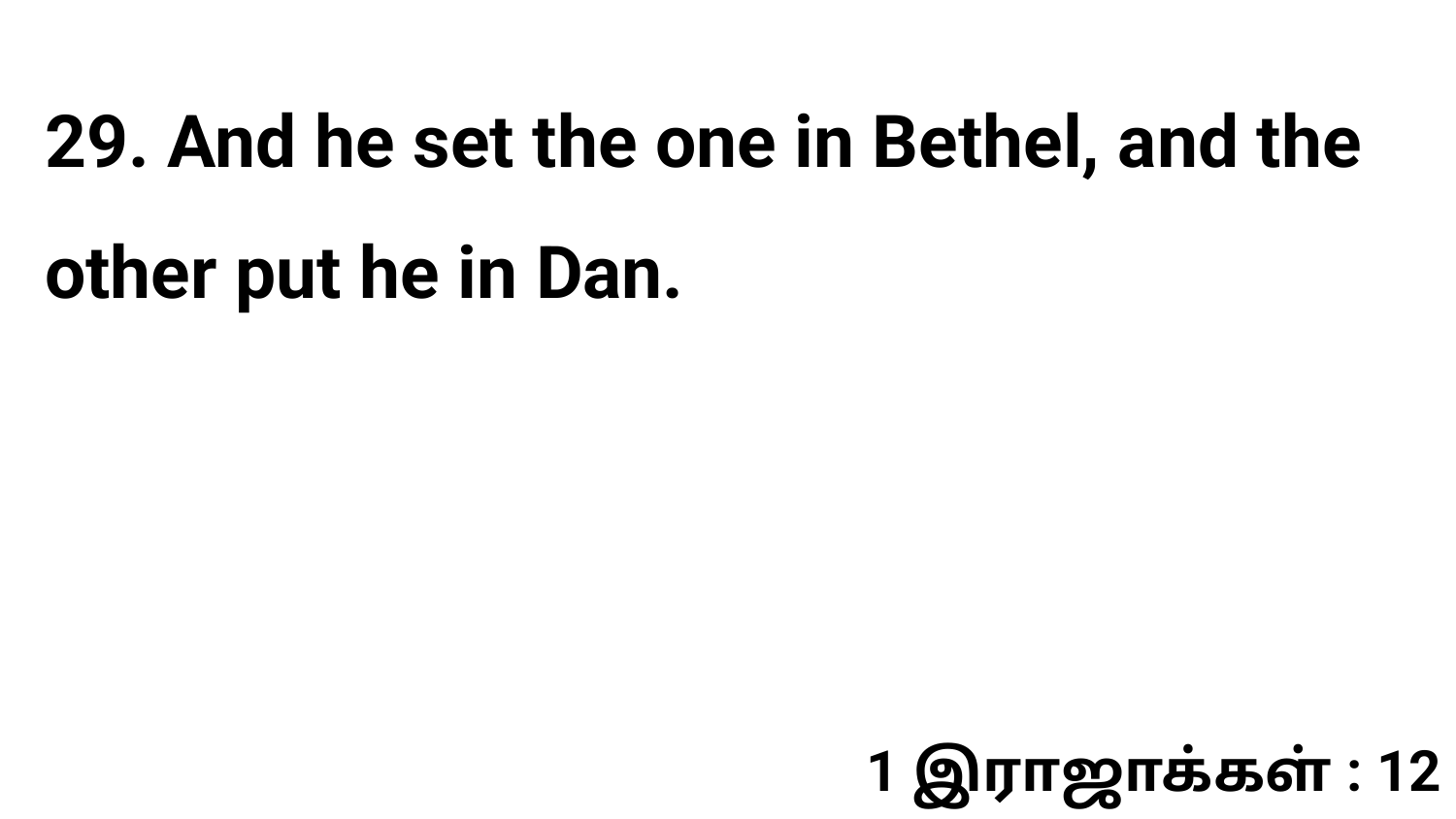

29. And he set the one in Bethel, and the other put he in Dan.
1 இராஜாக்கள் : 12